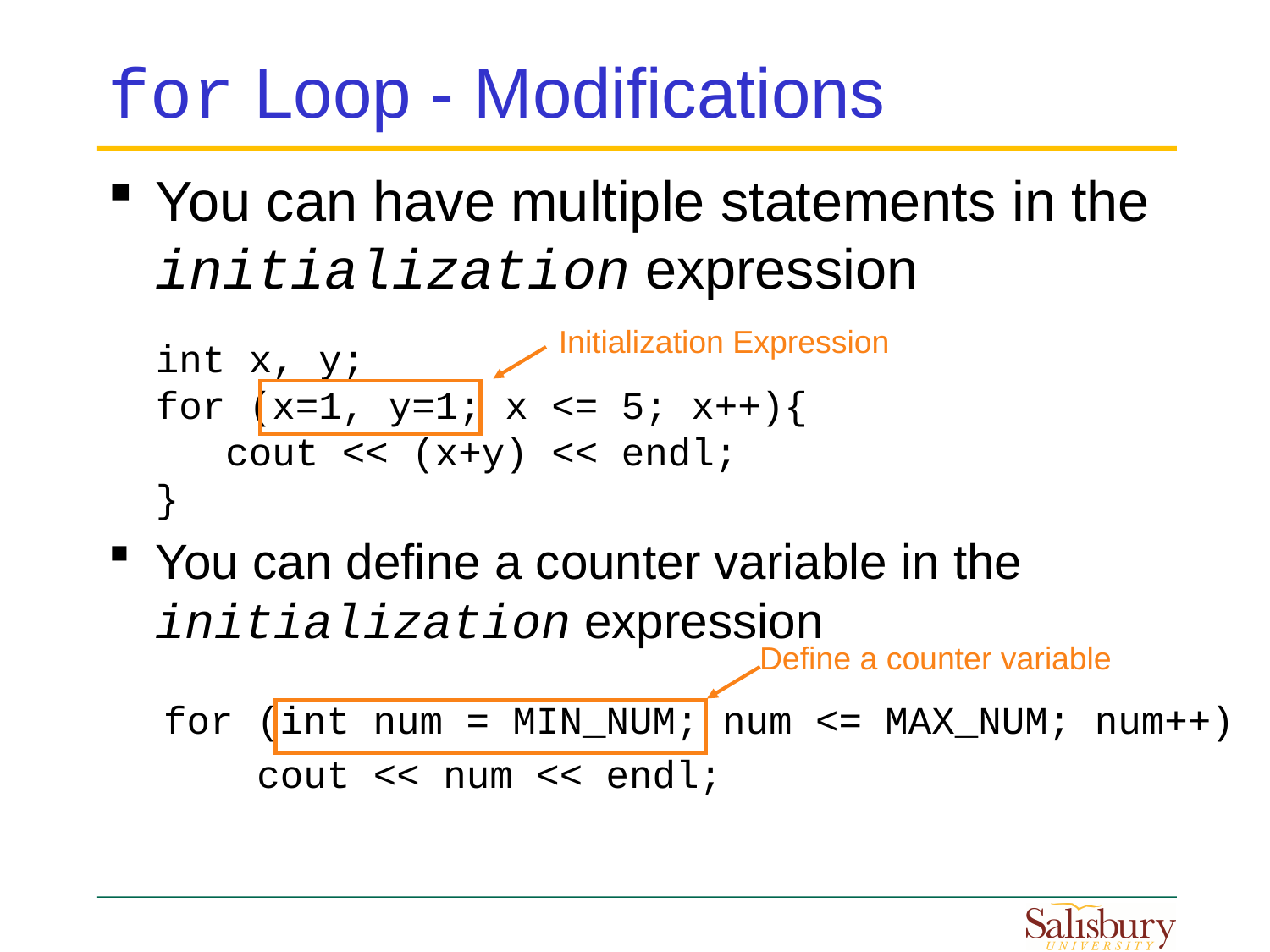

# for Loop - Modifications
You can have multiple statements in the initialization expression
int x, y;
for (x=1, y=1; x <= 5; x++){
   cout << (x+y) << endl;
}
You can define a counter variable in the initialization expression

for (int num = MIN_NUM; num <= MAX_NUM; num++)
    cout << num << endl;
Initialization Expression

Define a counter variable